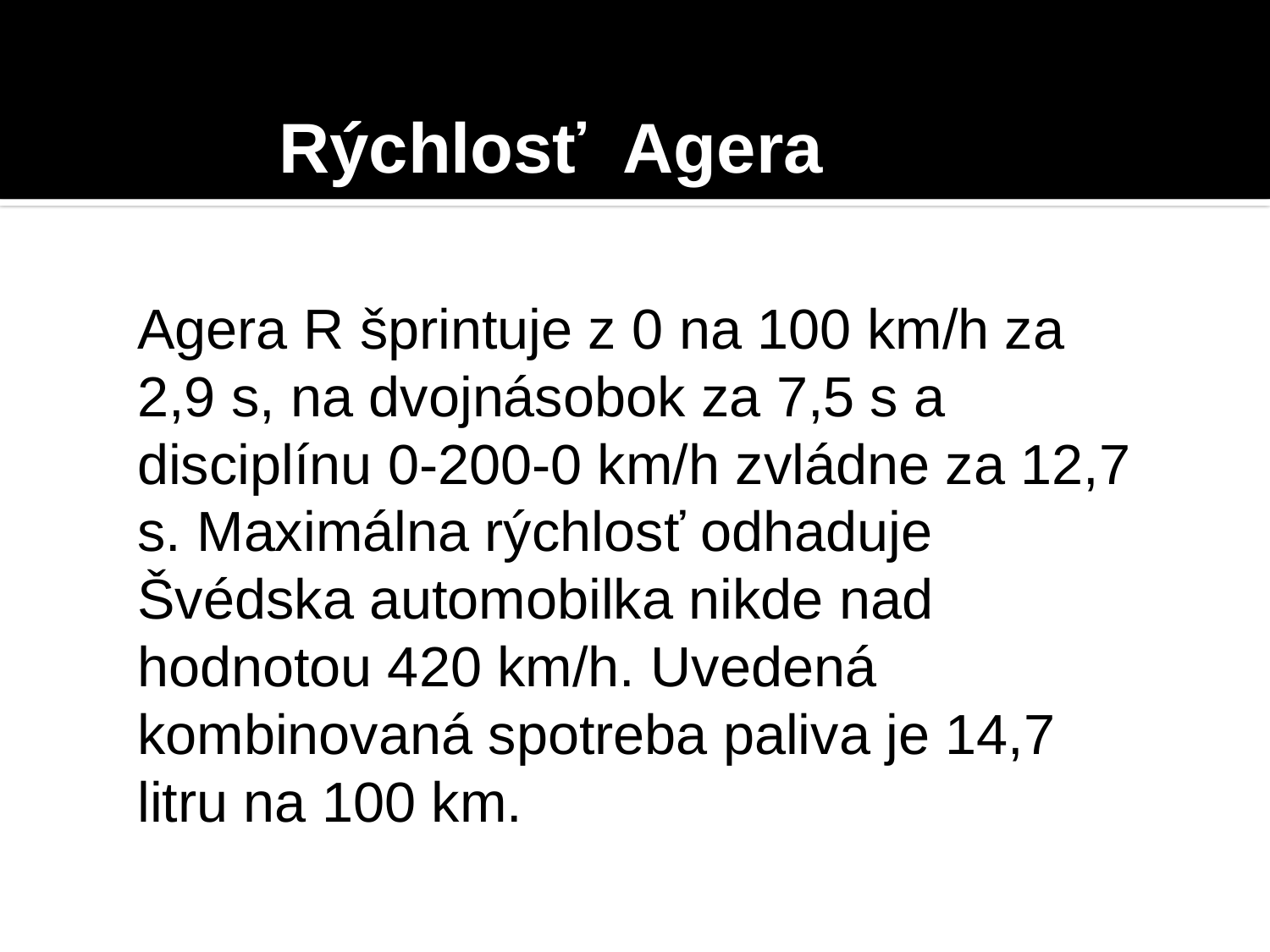

Rýchlosť  Agera R
Agera R šprintuje z 0 na 100 km/h za 2,9 s, na dvojnásobok za 7,5 s a disciplínu 0-200-0 km/h zvládne za 12,7 s. Maximálna rýchlosť odhaduje Švédska automobilka nikde nad hodnotou 420 km/h. Uvedená kombinovaná spotreba paliva je 14,7 litru na 100 km.